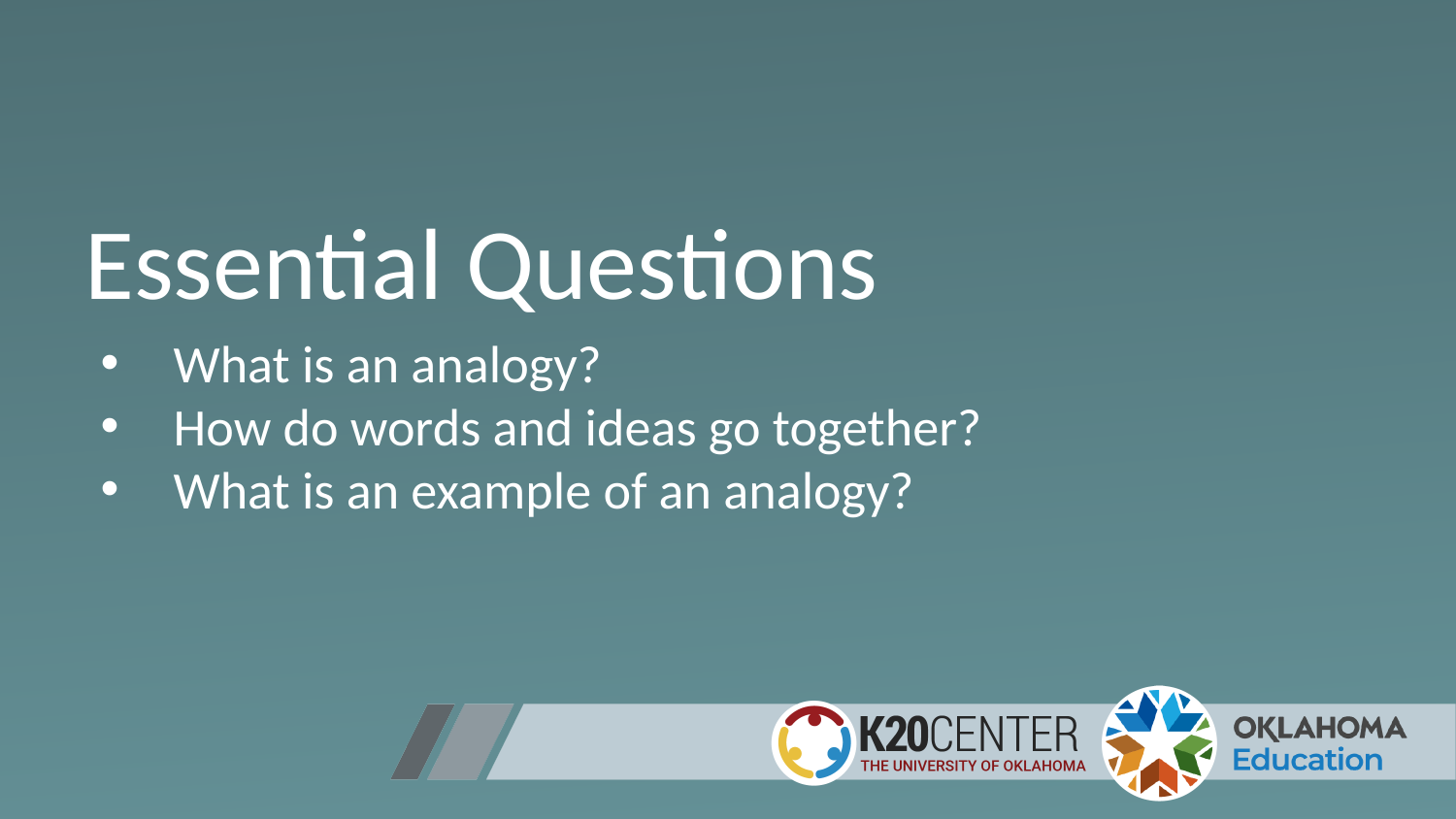

# Essential Questions
What is an analogy?
How do words and ideas go together?
What is an example of an analogy?